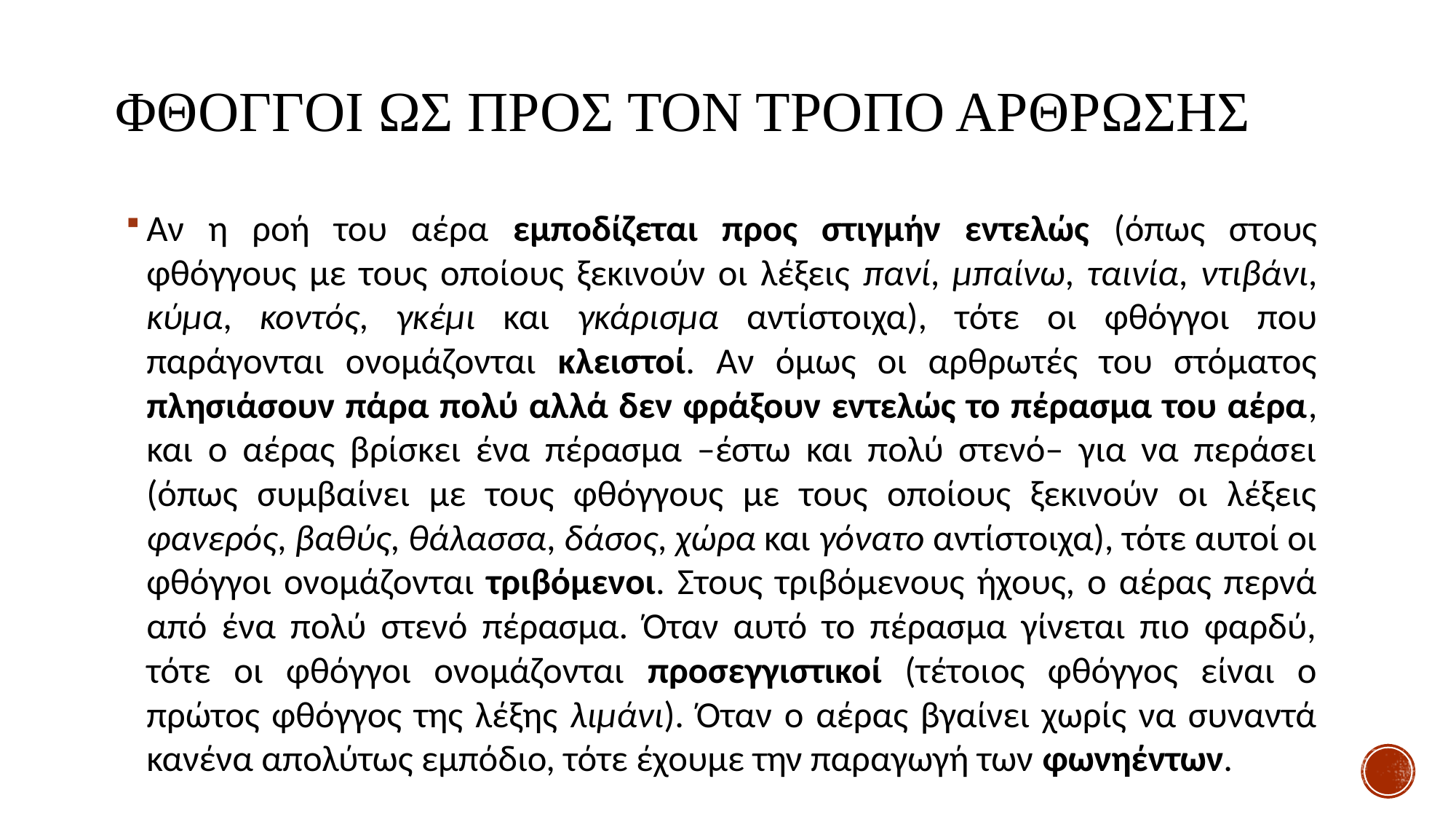

# ΦΘΟΓΓΟΙ ΩΣ ΠΡΟΣ ΤΟΝ ΤΡΟΠΟ ΑΡΘΡΩΣΗΣ

Αν η ροή του αέρα εμποδίζεται προς στιγμήν εντελώς (όπως στους φθόγγους με τους οποίους ξεκινούν οι λέξεις πανί, μπαίνω, ταινία, ντιβάνι, κύμα, κοντός, γκέμι και γκάρισμα αντίστοιχα), τότε οι φθόγγοι που παράγονται ονομάζονται κλειστοί. Αν όμως οι αρθρωτές του στόματος πλησιάσουν πάρα πολύ αλλά δεν φράξουν εντελώς το πέρασμα του αέρα, και ο αέρας βρίσκει ένα πέρασμα –έστω και πολύ στενό– για να περάσει (όπως συμβαίνει με τους φθόγγους με τους οποίους ξεκινούν οι λέξεις φανερός, βαθύς, θάλασσα, δάσος, χώρα και γόνατο αντίστοιχα), τότε αυτοί οι φθόγγοι ονομάζονται τριβόμενοι. Στους τριβόμενους ήχους, ο αέρας περνά από ένα πολύ στενό πέρασμα. Όταν αυτό το πέρασμα γίνεται πιο φαρδύ, τότε οι φθόγγοι ονομάζονται προσεγγιστικοί (τέτοιος φθόγγος είναι ο πρώτος φθόγγος της λέξης λιμάνι). Όταν ο αέρας βγαίνει χωρίς να συναντά κανένα απολύτως εμπόδιο, τότε έχουμε την παραγωγή των φωνηέντων.